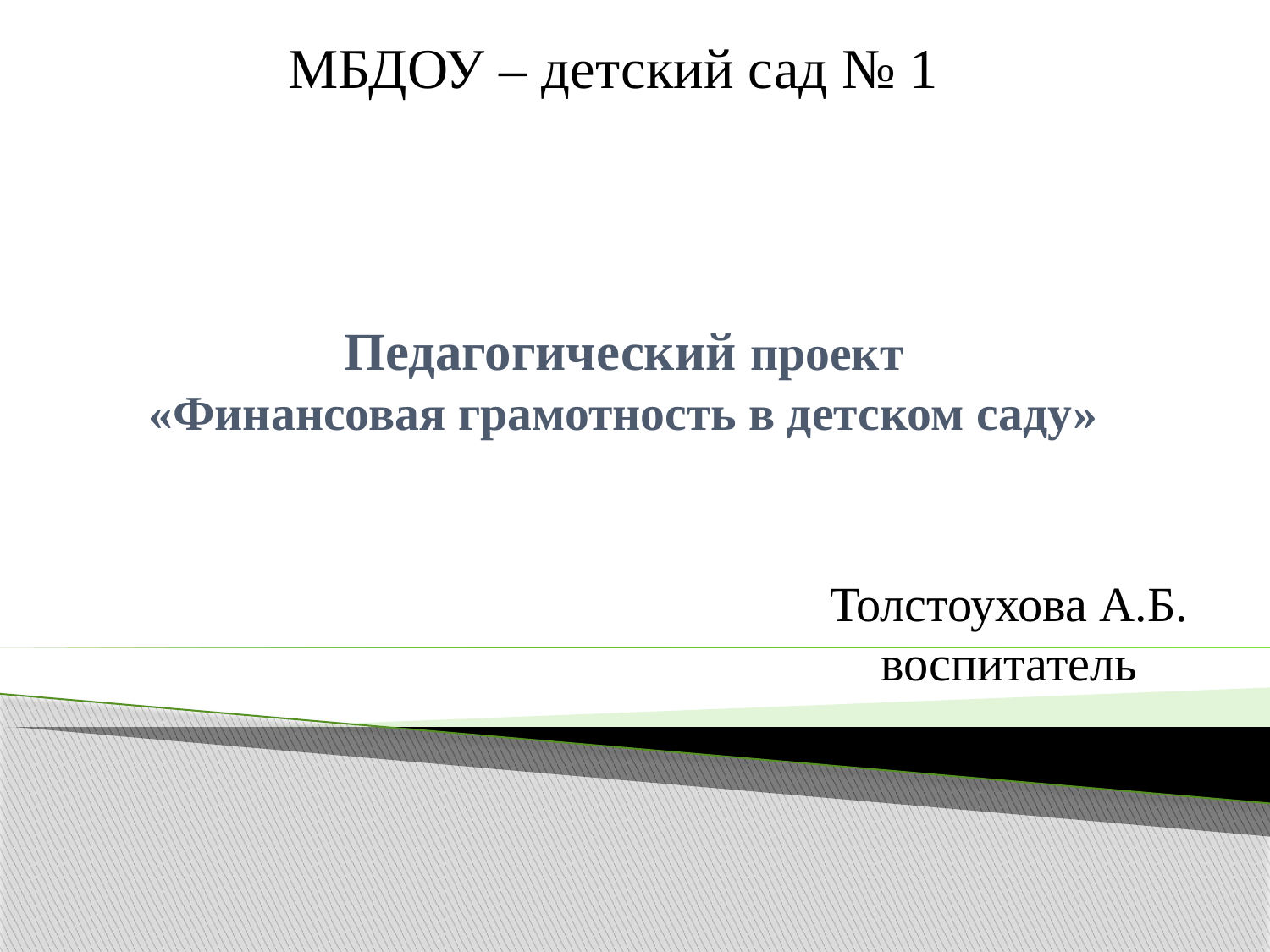

МБДОУ – детский сад № 1
# Педагогический проект «Финансовая грамотность в детском саду»
Толстоухова А.Б.
воспитатель